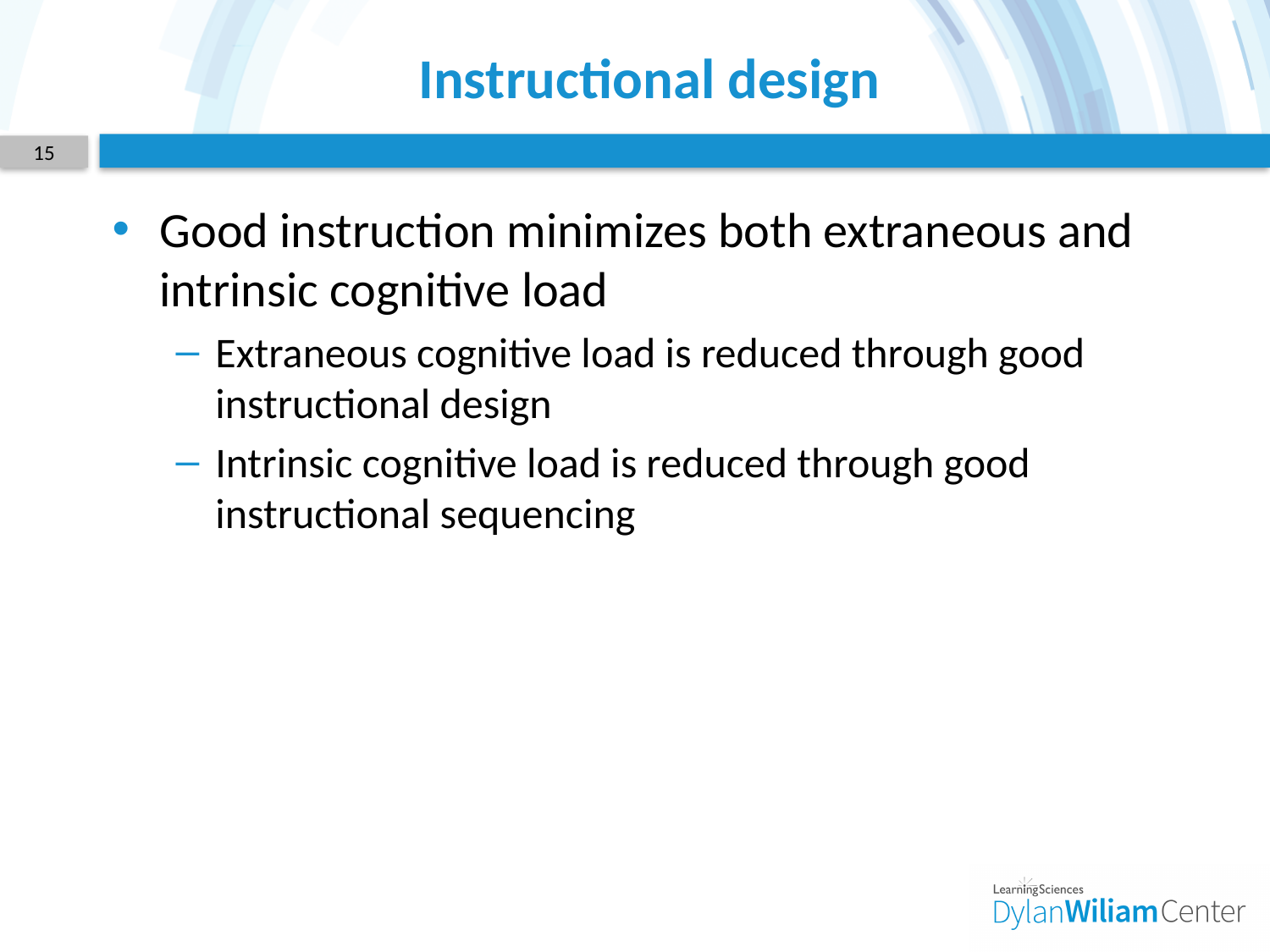

# Instructional design
15
Good instruction minimizes both extraneous and intrinsic cognitive load
Extraneous cognitive load is reduced through good instructional design
Intrinsic cognitive load is reduced through good instructional sequencing